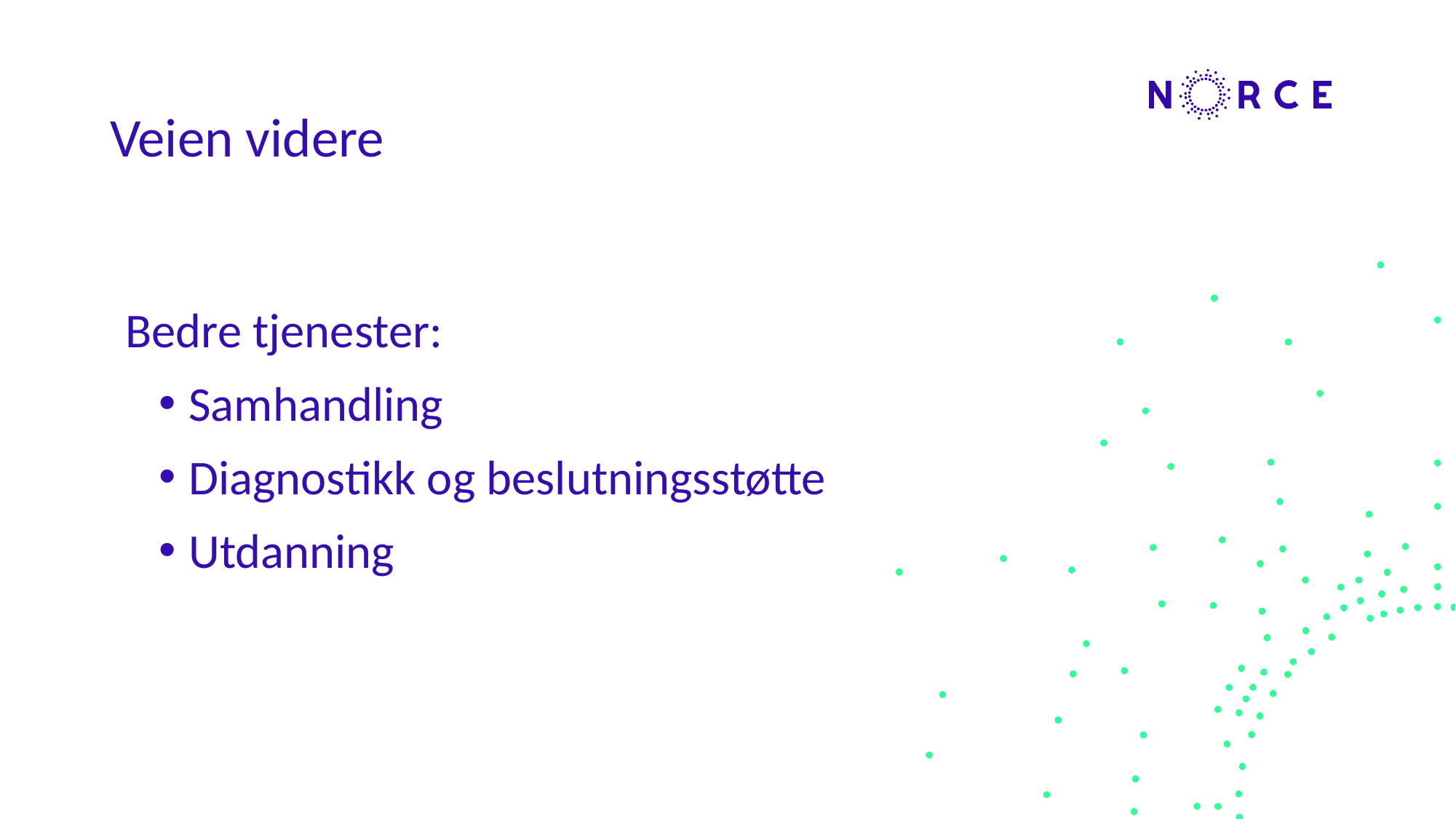

# Veien videre

Bedre tjenester:
Samhandling
Diagnostikk og beslutningsstøtte
Utdanning